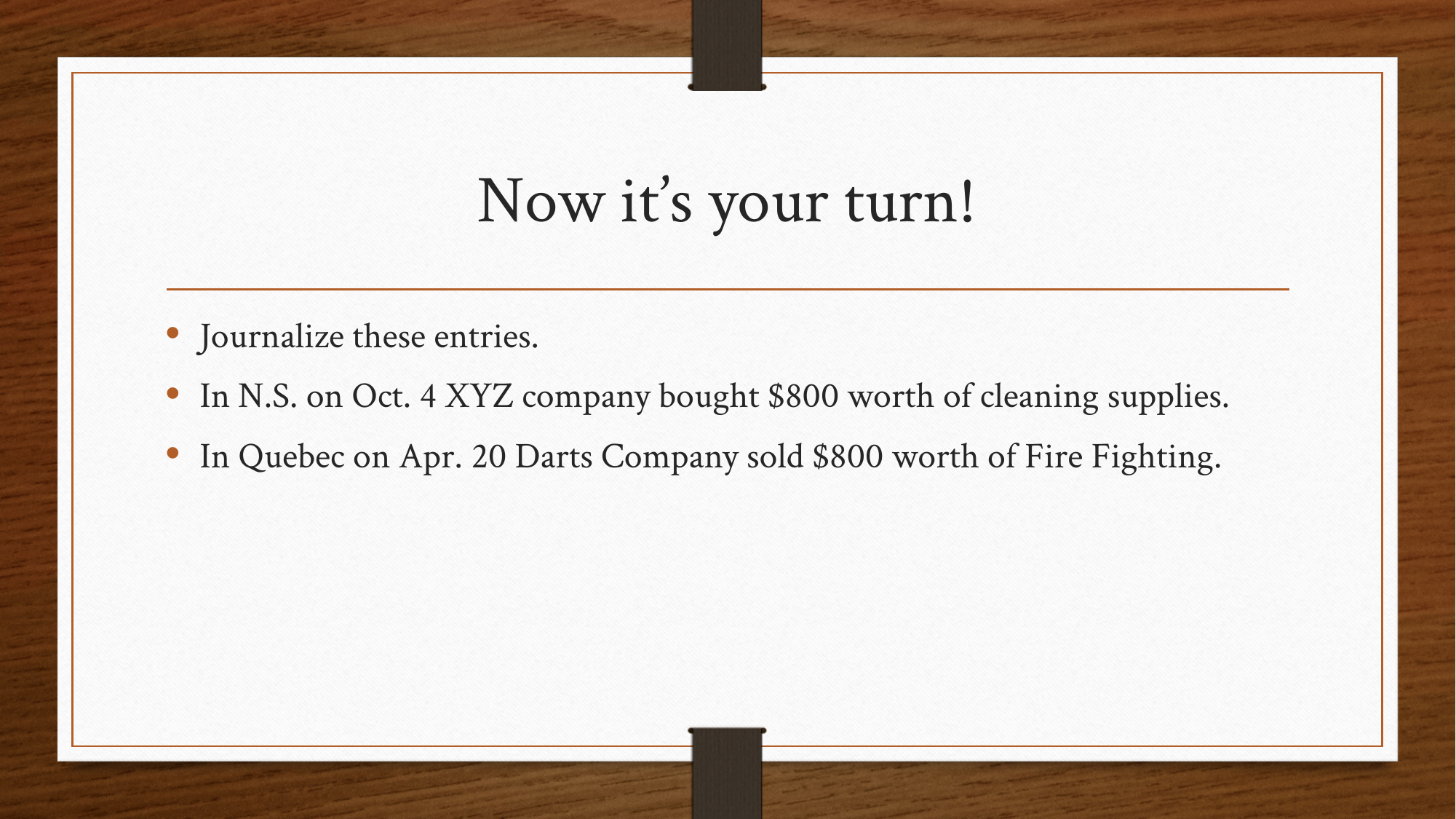

# Now it’s your turn!
Journalize these entries.
In N.S. on Oct. 4 XYZ company bought $800 worth of cleaning supplies.
In Quebec on Apr. 20 Darts Company sold $800 worth of Fire Fighting.